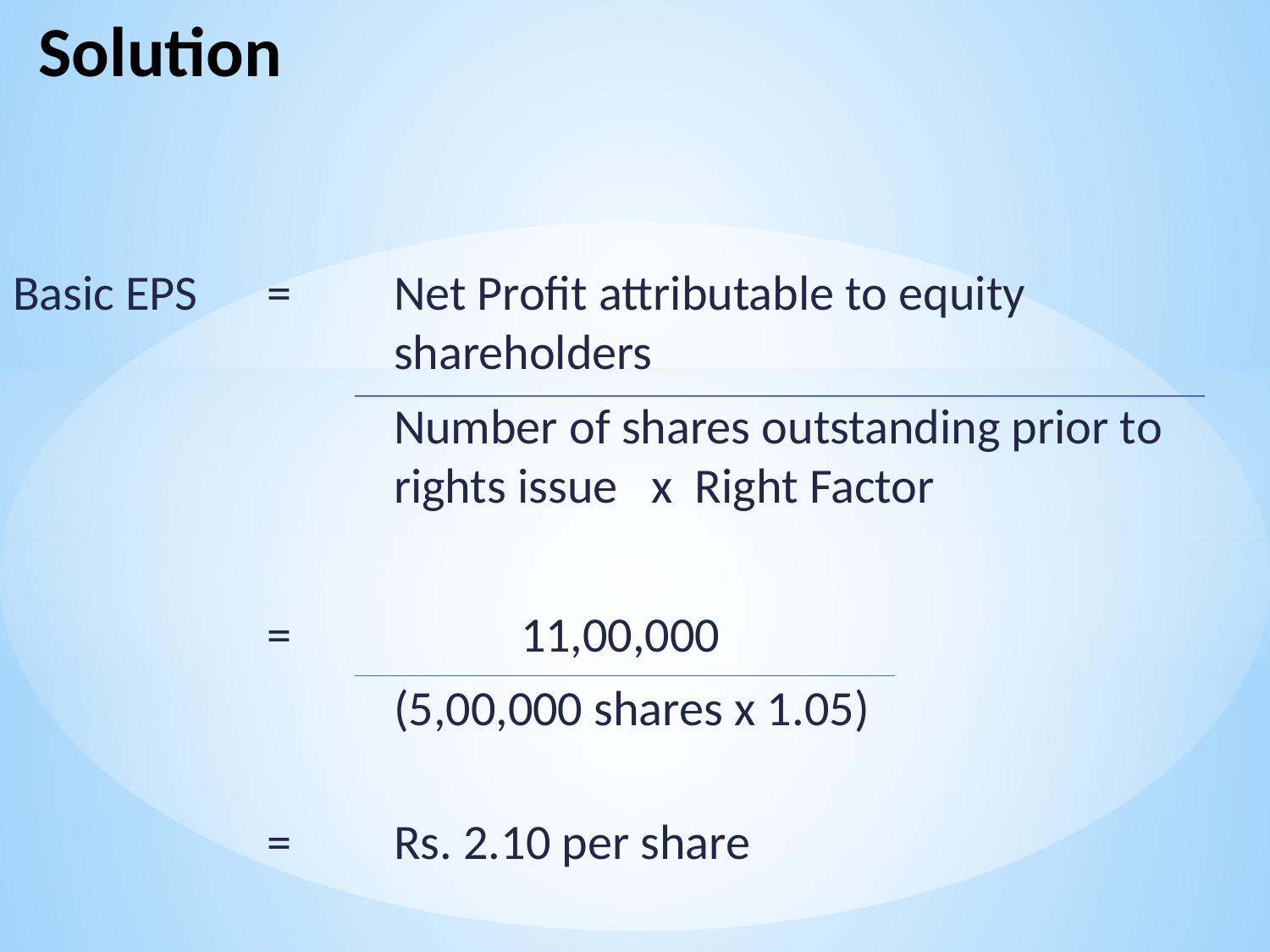

# Solution

Basic EPS  	=	Net Profit attributable to equity 				shareholders
			Number of shares outstanding prior to			rights issue   x  Right Factor

		= 		11,00,000
			(5,00,000 shares x 1.05)
		= 	Rs. 2.10 per share